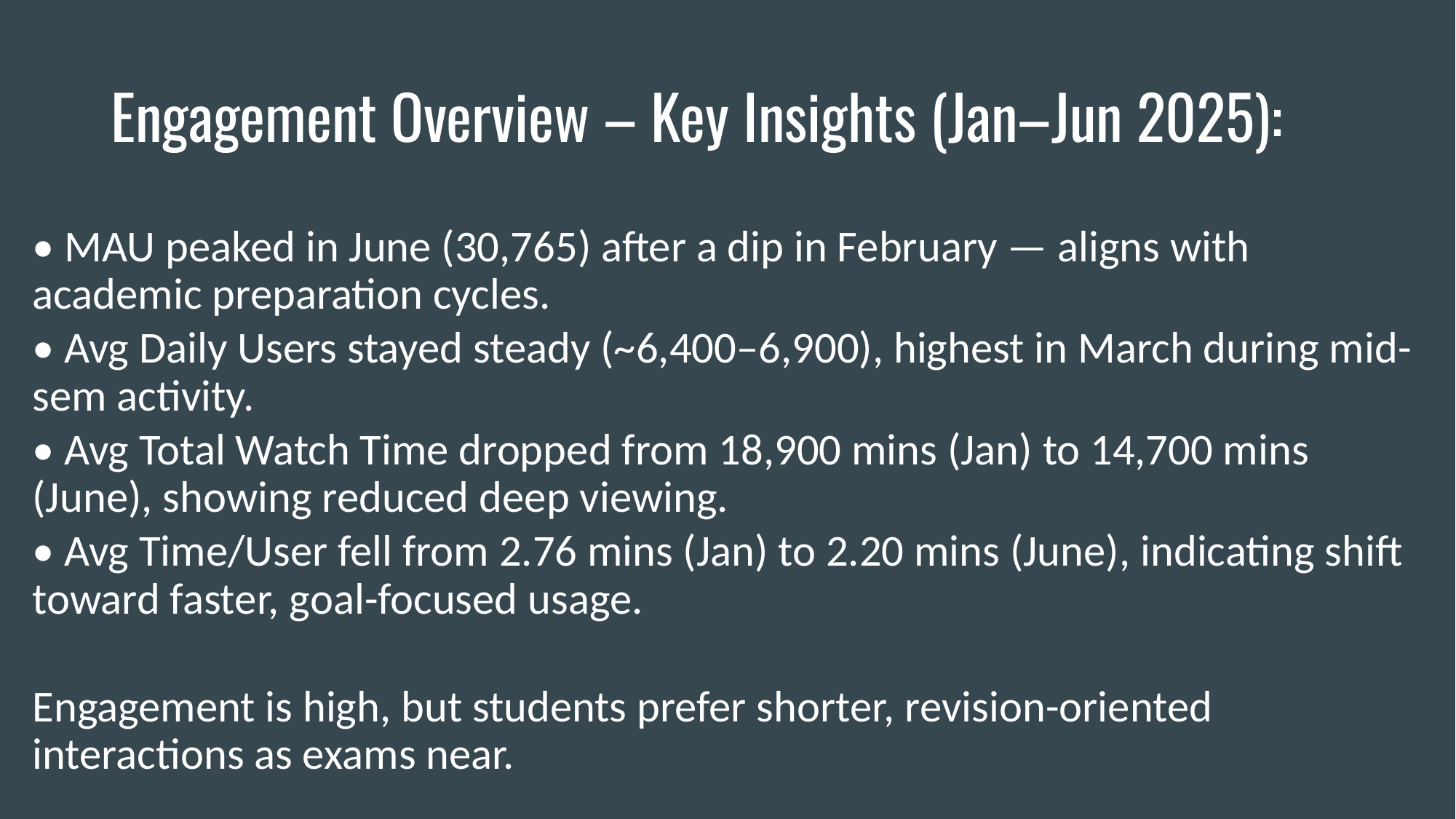

# Engagement Overview – Key Insights (Jan–Jun 2025):
• MAU peaked in June (30,765) after a dip in February — aligns with academic preparation cycles.
• Avg Daily Users stayed steady (~6,400–6,900), highest in March during mid-sem activity.
• Avg Total Watch Time dropped from 18,900 mins (Jan) to 14,700 mins (June), showing reduced deep viewing.
• Avg Time/User fell from 2.76 mins (Jan) to 2.20 mins (June), indicating shift toward faster, goal-focused usage.

Engagement is high, but students prefer shorter, revision-oriented interactions as exams near.